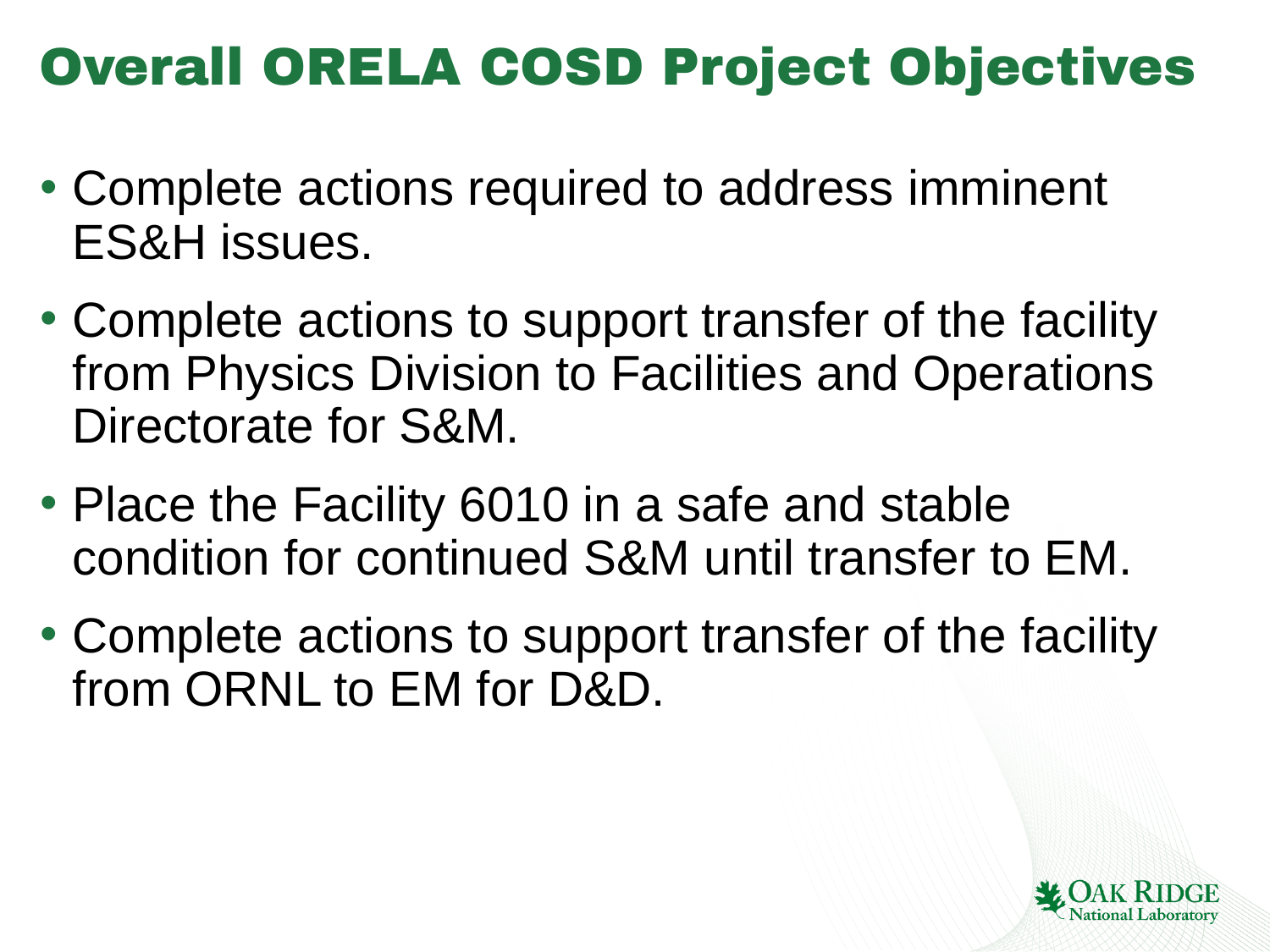

# Overall ORELA COSD Project Objectives
Complete actions required to address imminent ES&H issues.
Complete actions to support transfer of the facility from Physics Division to Facilities and Operations Directorate for S&M.
Place the Facility 6010 in a safe and stable condition for continued S&M until transfer to EM.
Complete actions to support transfer of the facility from ORNL to EM for D&D.